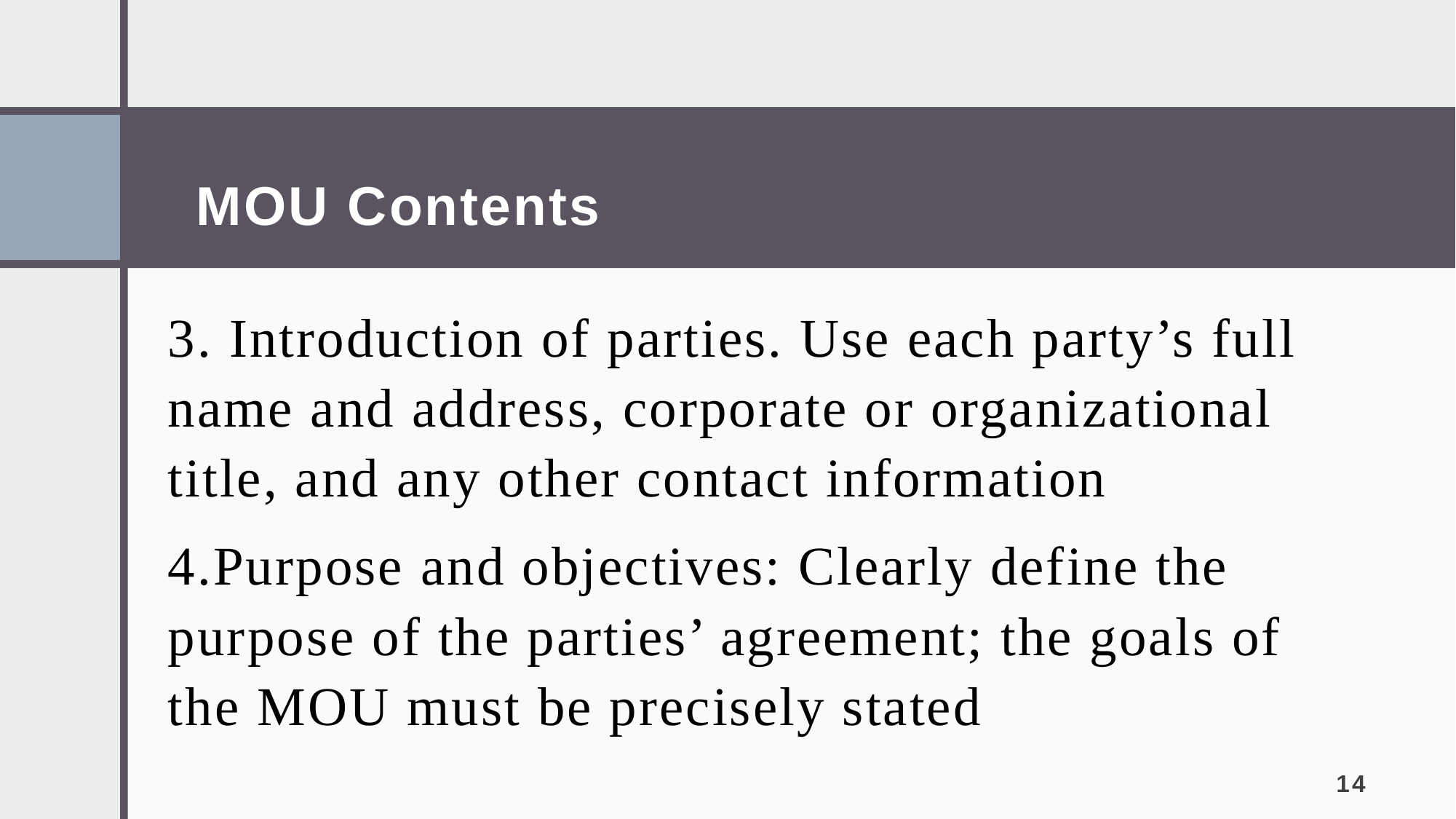

# MOU Contents
3. Introduction of parties. Use each party’s full name and address, corporate or organizational title, and any other contact information
4.Purpose and objectives: Clearly define the purpose of the parties’ agreement; the goals of the MOU must be precisely stated
14